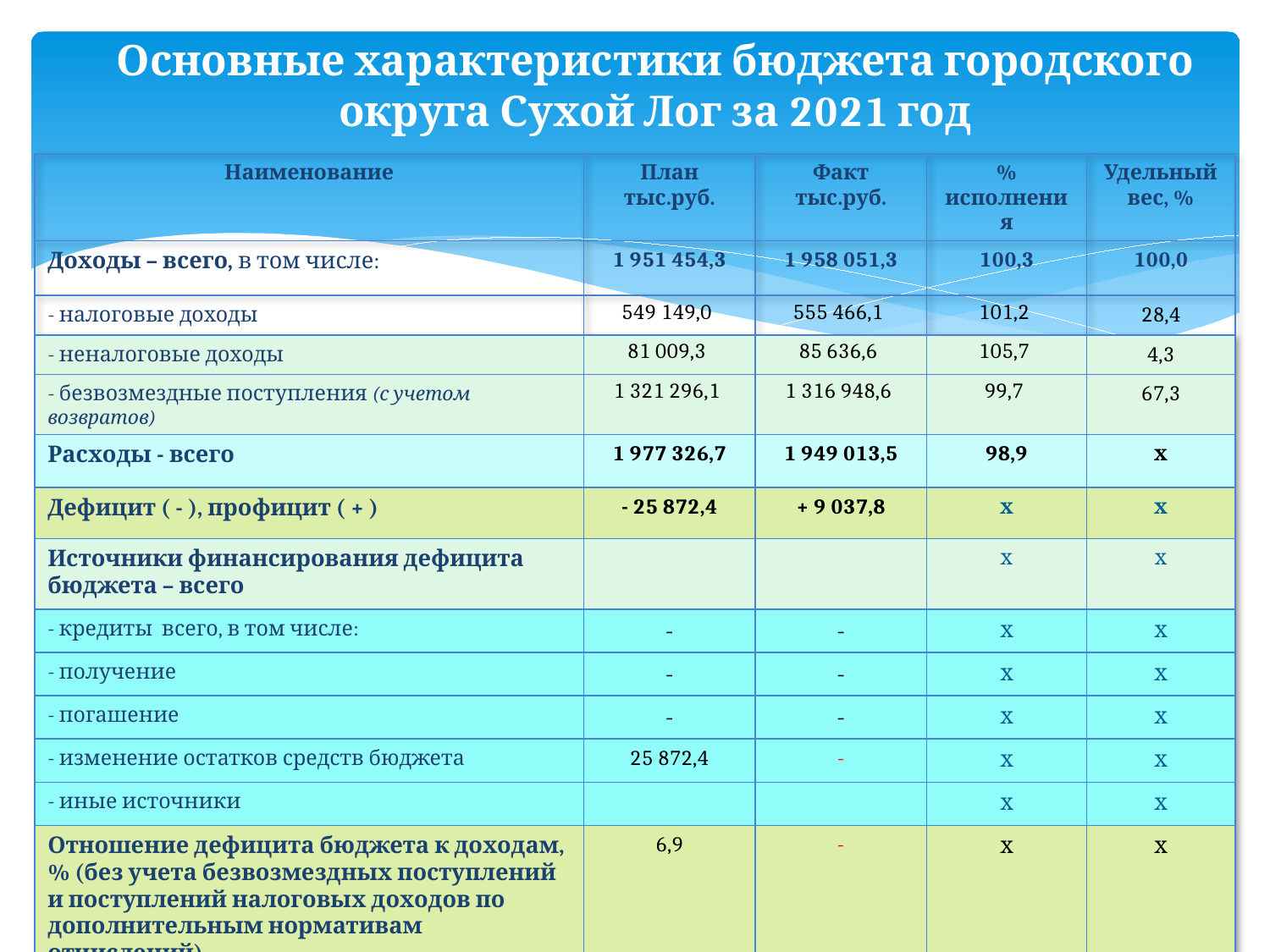

# Основные характеристики бюджета городского округа Сухой Лог за 2021 год
| Наименование | План тыс.руб. | Факт тыс.руб. | % исполнения | Удельный вес, % |
| --- | --- | --- | --- | --- |
| Доходы – всего, в том числе: | 1 951 454,3 | 1 958 051,3 | 100,3 | 100,0 |
| - налоговые доходы | 549 149,0 | 555 466,1 | 101,2 | 28,4 |
| - неналоговые доходы | 81 009,3 | 85 636,6 | 105,7 | 4,3 |
| - безвозмездные поступления (с учетом возвратов) | 1 321 296,1 | 1 316 948,6 | 99,7 | 67,3 |
| Расходы - всего | 1 977 326,7 | 1 949 013,5 | 98,9 | х |
| Дефицит ( - ), профицит ( + ) | - 25 872,4 | + 9 037,8 | х | х |
| Источники финансирования дефицита бюджета – всего |  |  | х | х |
| - кредиты всего, в том числе: | - | - | х | х |
| - получение | - | - | х | х |
| - погашение | - | - | х | х |
| - изменение остатков средств бюджета | 25 872,4 | - | х | х |
| - иные источники |  |  | х | х |
| Отношение дефицита бюджета к доходам, % (без учета безвозмездных поступлений и поступлений налоговых доходов по дополнительным нормативам отчислений) | 6,9 | - | х | х |